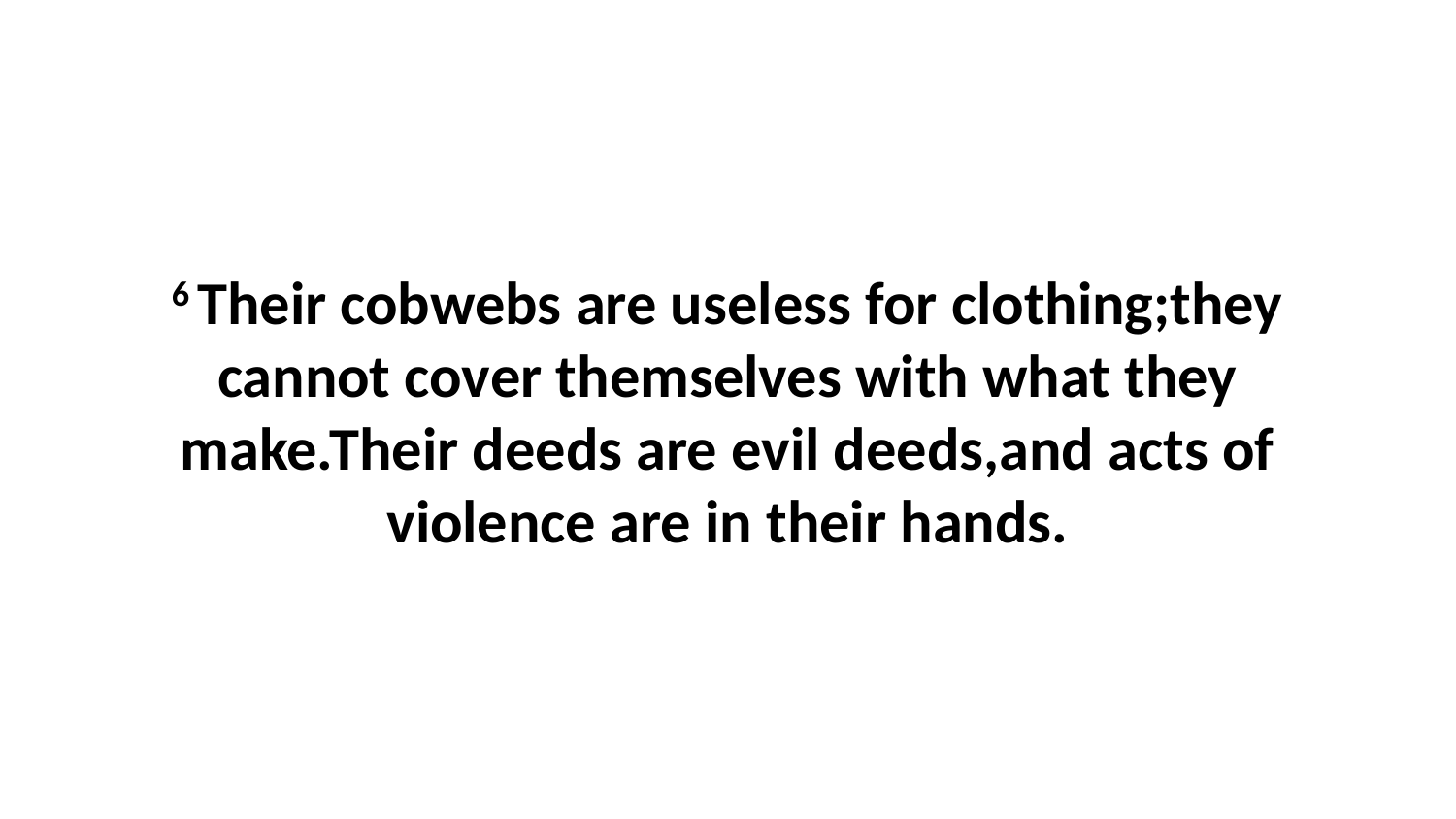

6 Their cobwebs are useless for clothing;they cannot cover themselves with what they make.Their deeds are evil deeds,and acts of violence are in their hands.